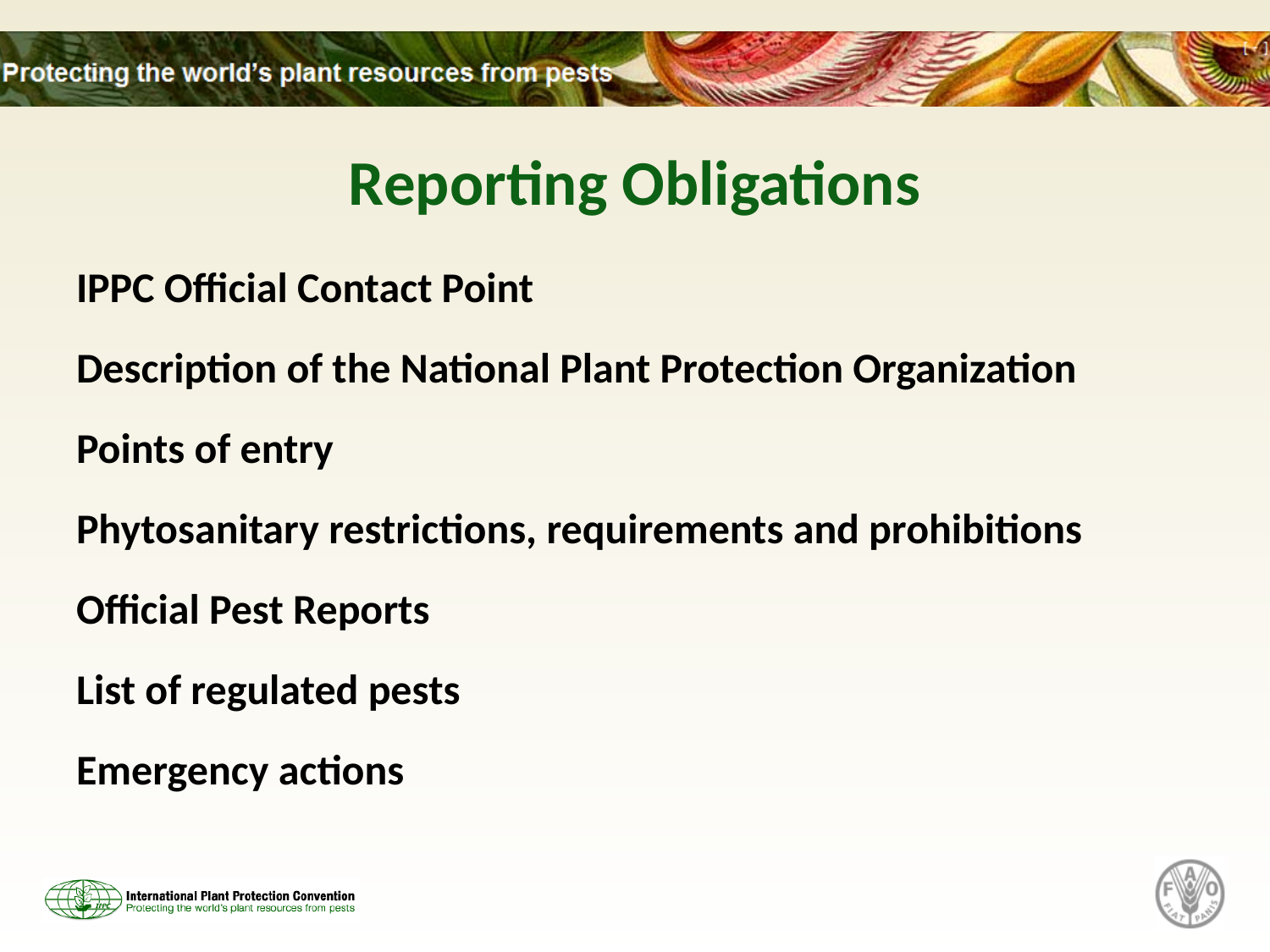

# Reporting Obligations
IPPC Official Contact Point
Description of the National Plant Protection Organization
Points of entry
Phytosanitary restrictions, requirements and prohibitions
Official Pest Reports
List of regulated pests
Emergency actions